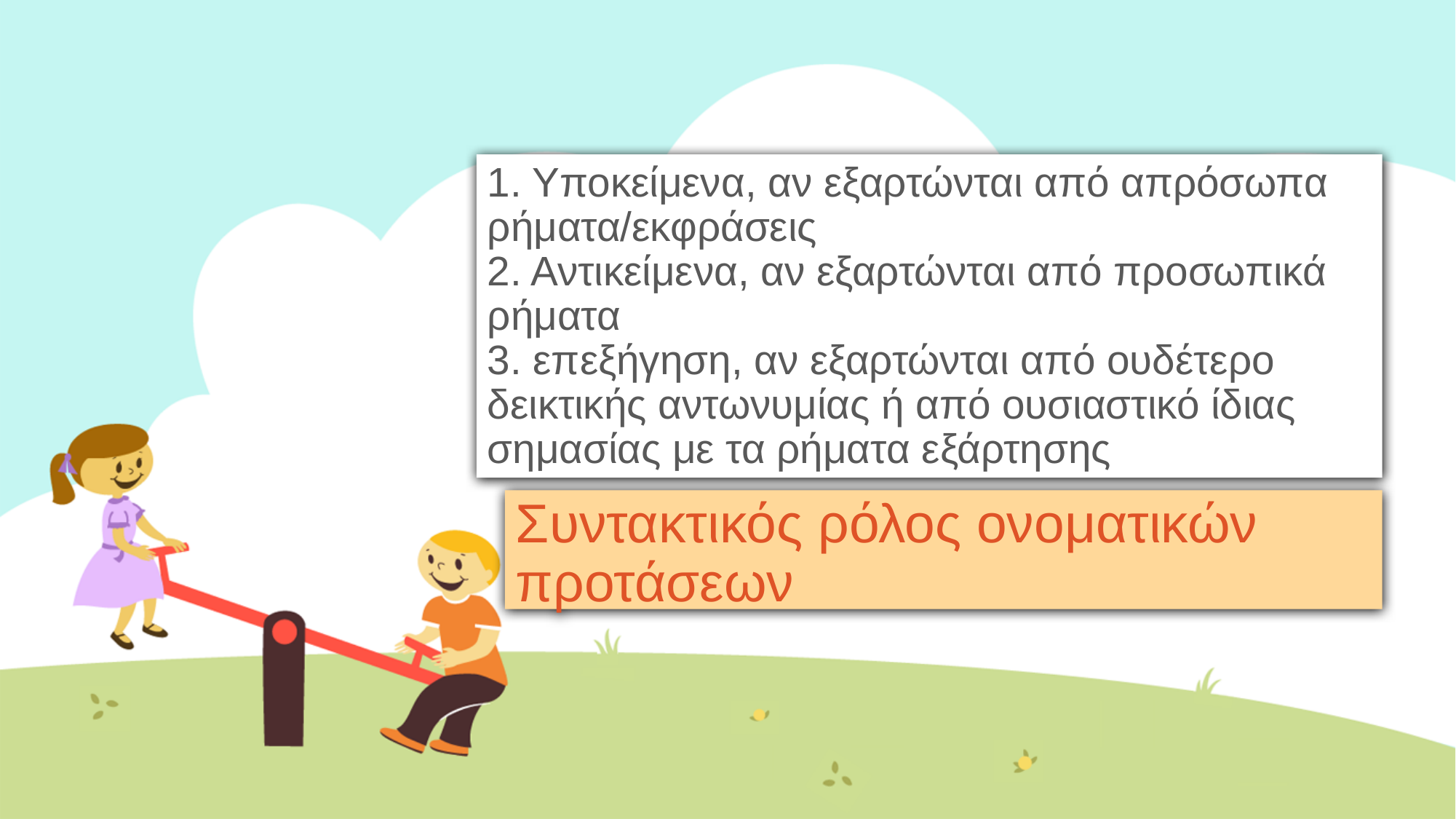

# 1. Υποκείμενα, αν εξαρτώνται από απρόσωπα ρήματα/εκφράσεις 2. Αντικείμενα, αν εξαρτώνται από προσωπικά ρήματα 3. επεξήγηση, αν εξαρτώνται από ουδέτερο δεικτικής αντωνυμίας ή από ουσιαστικό ίδιας σημασίας με τα ρήματα εξάρτησης
Συντακτικός ρόλος ονοματικών προτάσεων